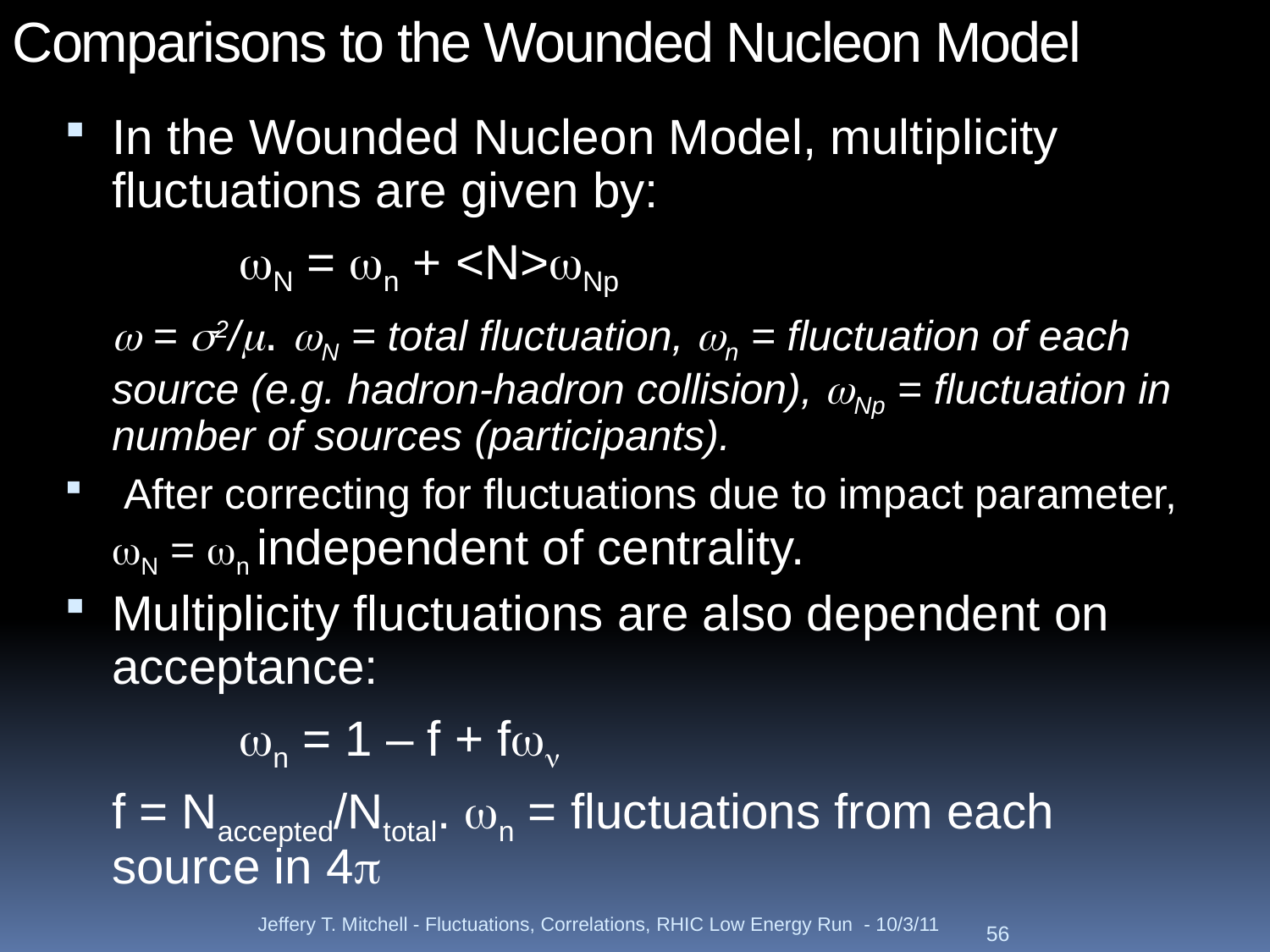

Comparisons to the Wounded Nucleon Model
In the Wounded Nucleon Model, multiplicity fluctuations are given by:
		ωN = ωn + <N>ωNp
	ω = σ2/μ. ωN = total fluctuation, ωn = fluctuation of each source (e.g. hadron-hadron collision), ωNp = fluctuation in number of sources (participants).
 After correcting for fluctuations due to impact parameter, ωN = ωn independent of centrality.
Multiplicity fluctuations are also dependent on acceptance:
		ωn = 1 – f + fων
	f = Naccepted/Ntotal. ωn = fluctuations from each source in 4π
Jeffery T. Mitchell - Fluctuations, Correlations, RHIC Low Energy Run  - 10/3/11
56